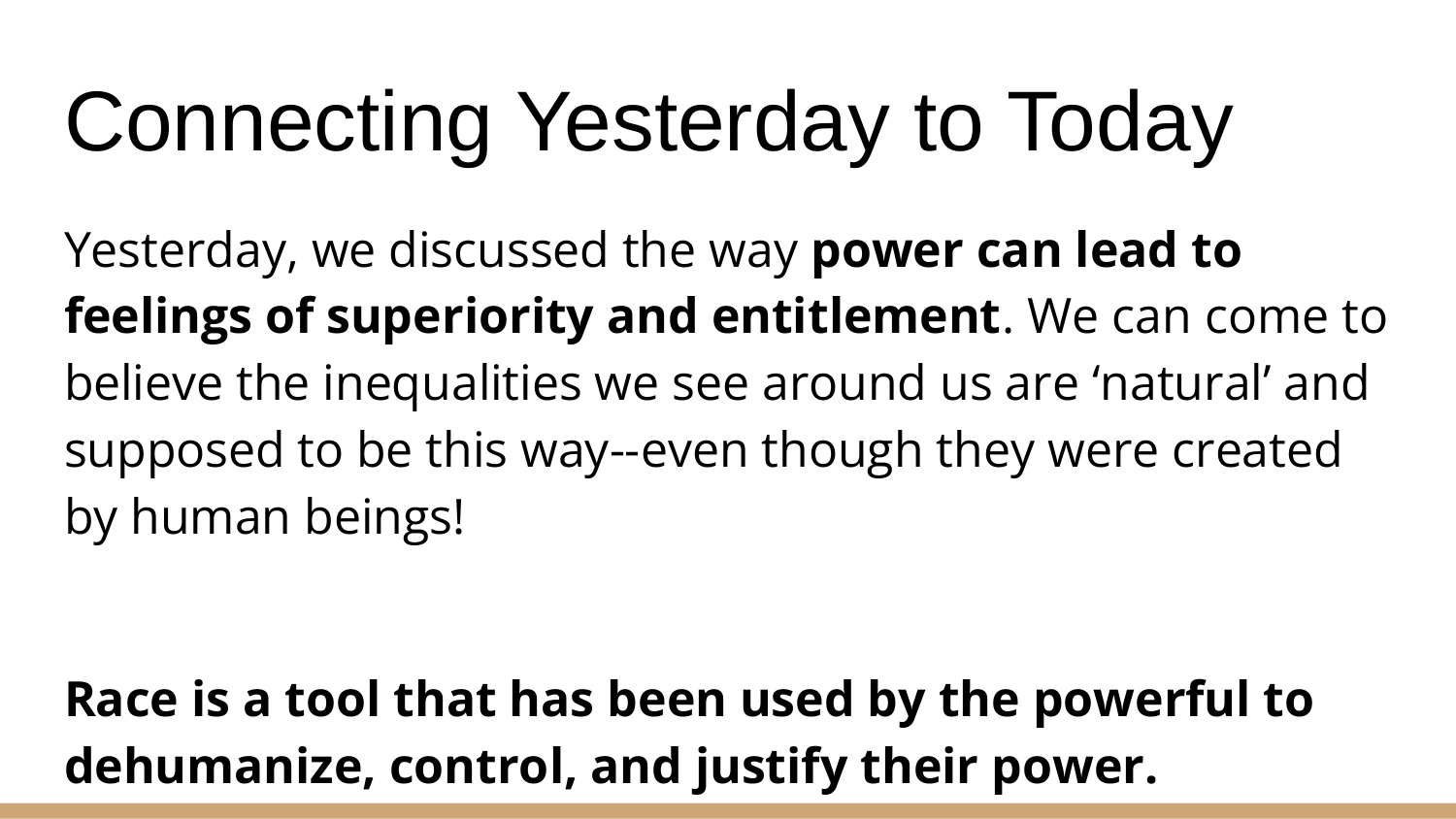

# Connecting Yesterday to Today
Yesterday, we discussed the way power can lead to feelings of superiority and entitlement. We can come to believe the inequalities we see around us are ‘natural’ and supposed to be this way--even though they were created by human beings!

Race is a tool that has been used by the powerful to dehumanize, control, and justify their power.